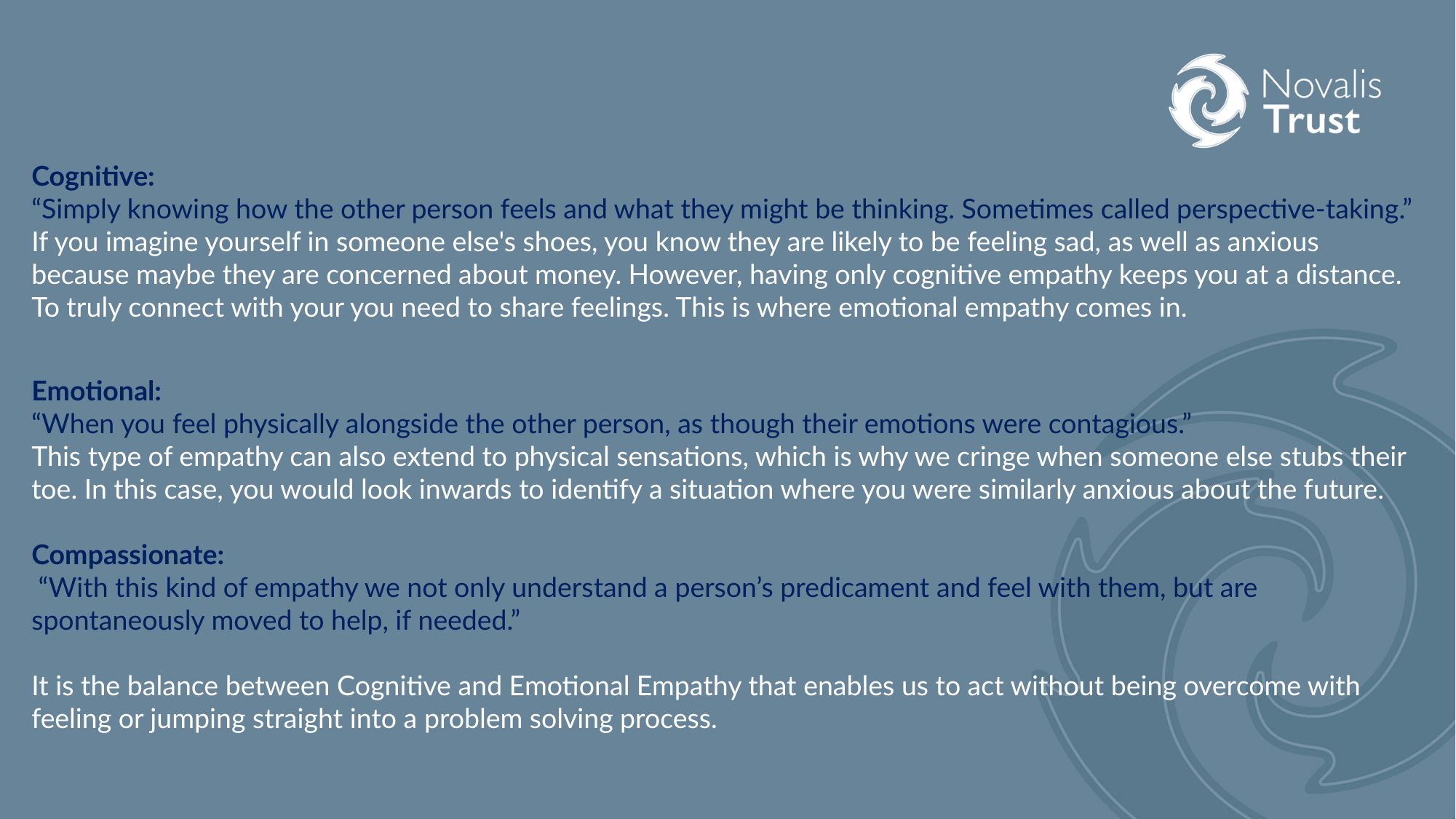

Cognitive:
“Simply knowing how the other person feels and what they might be thinking. Sometimes called perspective-taking.”
If you imagine yourself in someone else's shoes, you know they are likely to be feeling sad, as well as anxious because maybe they are concerned about money. However, having only cognitive empathy keeps you at a distance. To truly connect with your you need to share feelings. This is where emotional empathy comes in.

Emotional:
“When you feel physically alongside the other person, as though their emotions were contagious.”
This type of empathy can also extend to physical sensations, which is why we cringe when someone else stubs their toe. In this case, you would look inwards to identify a situation where you were similarly anxious about the future.

Compassionate:
 “With this kind of empathy we not only understand a person’s predicament and feel with them, but are spontaneously moved to help, if needed.”

It is the balance between Cognitive and Emotional Empathy that enables us to act without being overcome with feeling or jumping straight into a problem solving process.